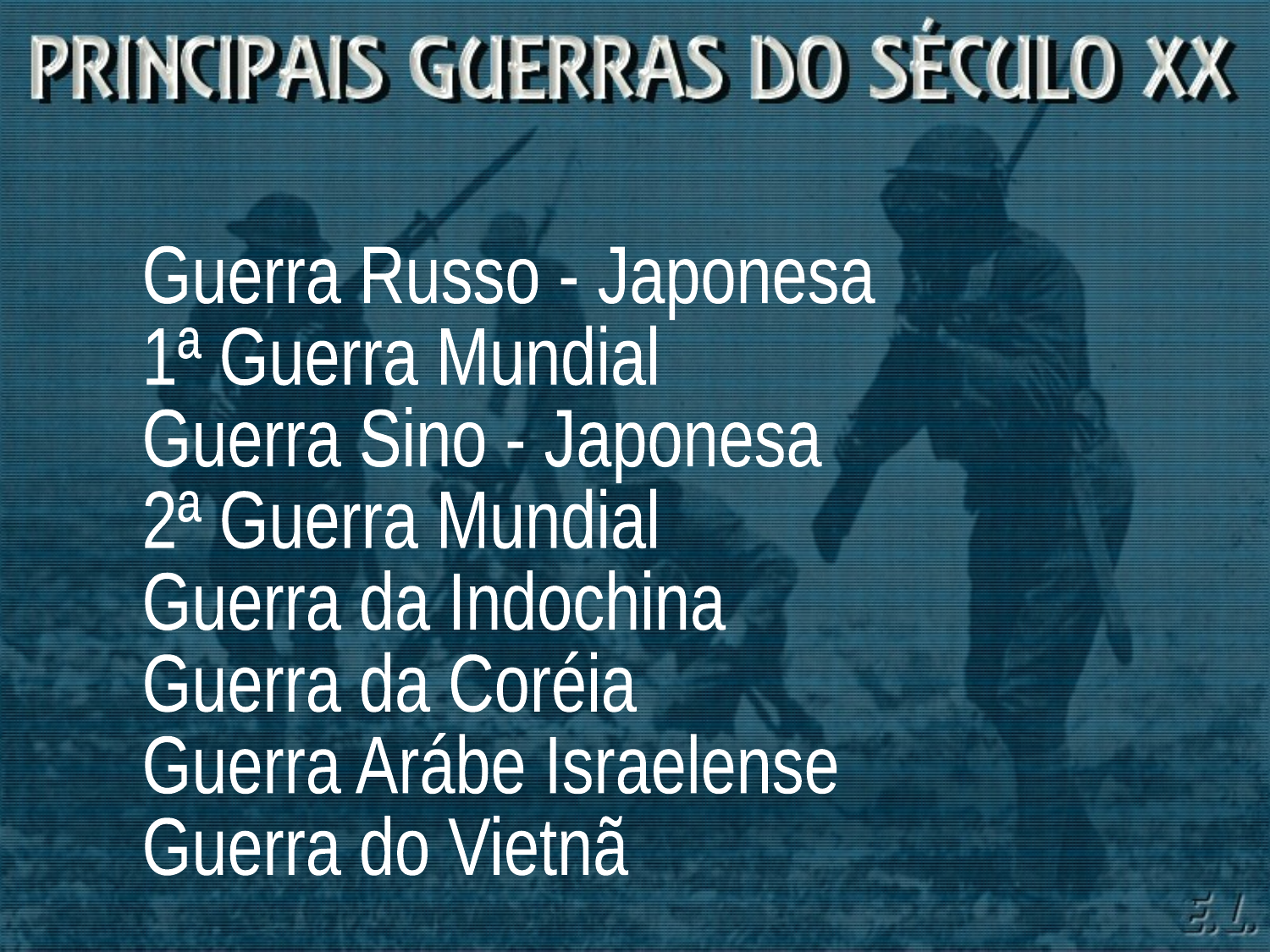

Guerra Russo - Japonesa
1ª Guerra Mundial
Guerra Sino - Japonesa
2ª Guerra Mundial
Guerra da Indochina
Guerra da Coréia
Guerra Arábe Israelense
Guerra do Vietnã